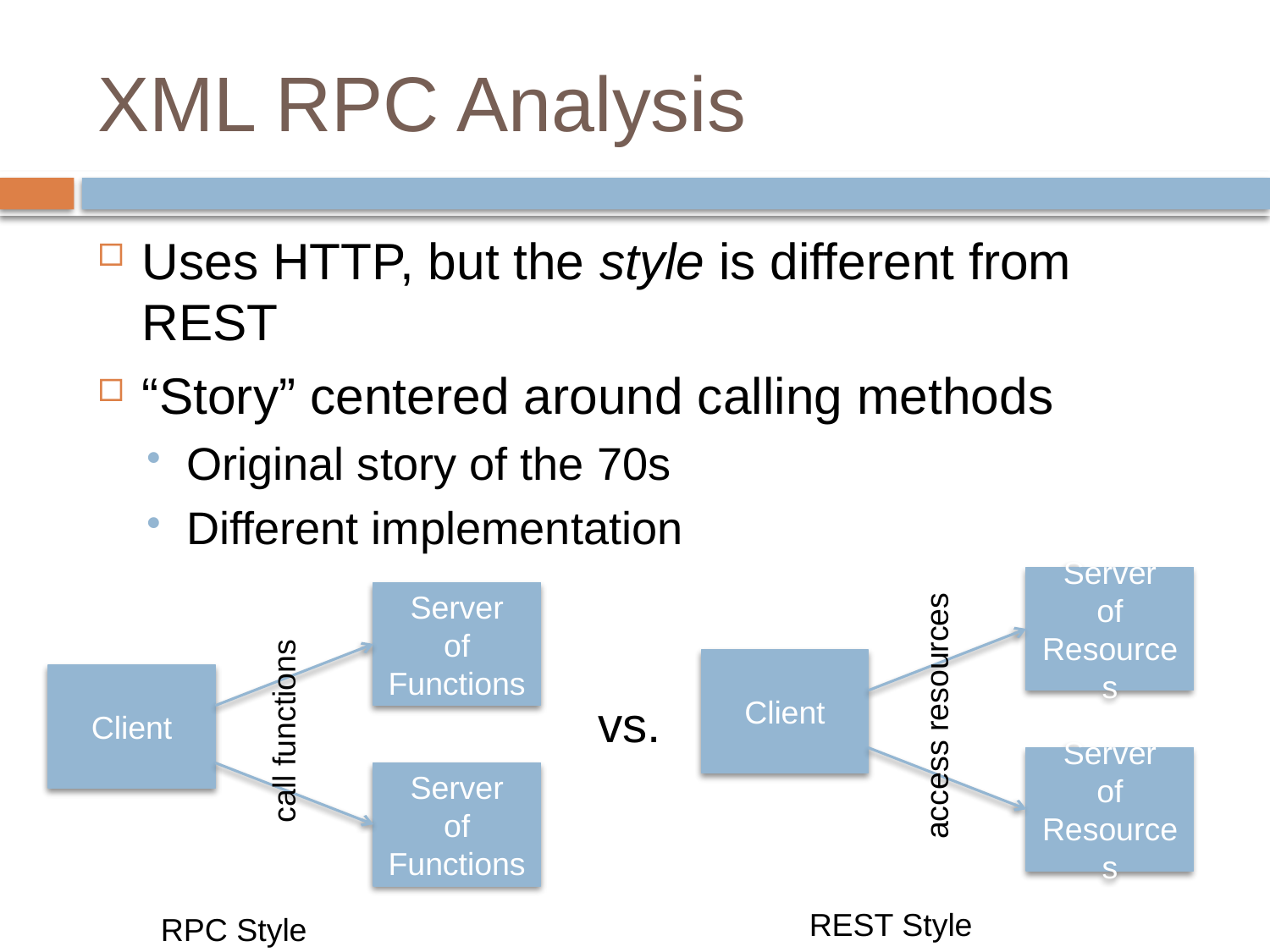

# XML RPC Analysis
Uses HTTP, but the style is different from REST
“Story” centered around calling methods
Original story of the 70s
Different implementation
Server
of
Resources
Server
of
Functions
Client
Client
vs.
access resources
call functions
Server
of
Resources
Server
of
Functions
REST Style
RPC Style